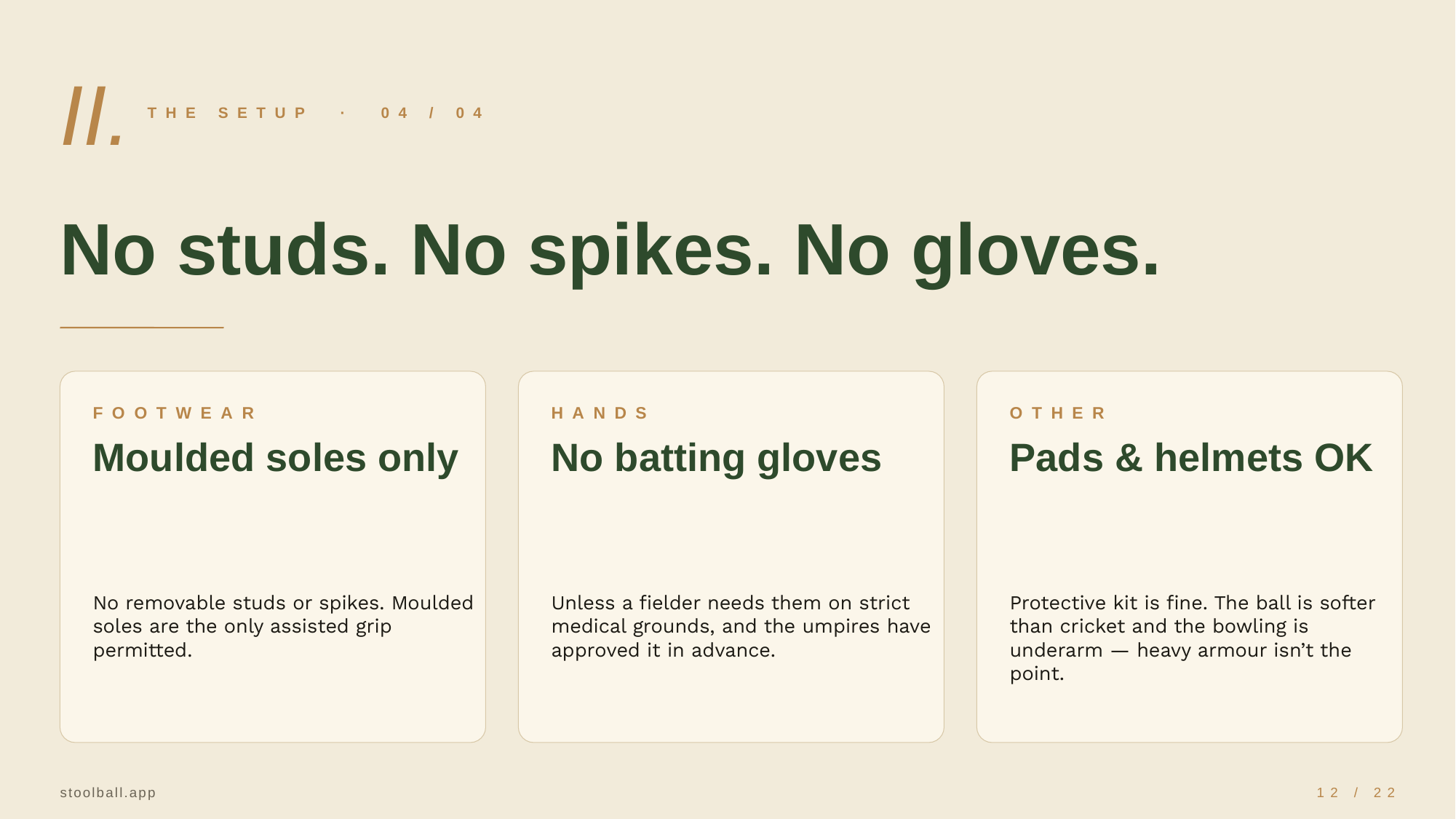

II.
THE SETUP  ·  04 / 04
No studs. No spikes. No gloves.

FOOTWEAR
HANDS
OTHER
Moulded soles only
No batting gloves
Pads & helmets OK
No removable studs or spikes. Moulded soles are the only assisted grip permitted.
Unless a fielder needs them on strict medical grounds, and the umpires have approved it in advance.
Protective kit is fine. The ball is softer than cricket and the bowling is underarm — heavy armour isn’t the point.
stoolball.app
12 / 22